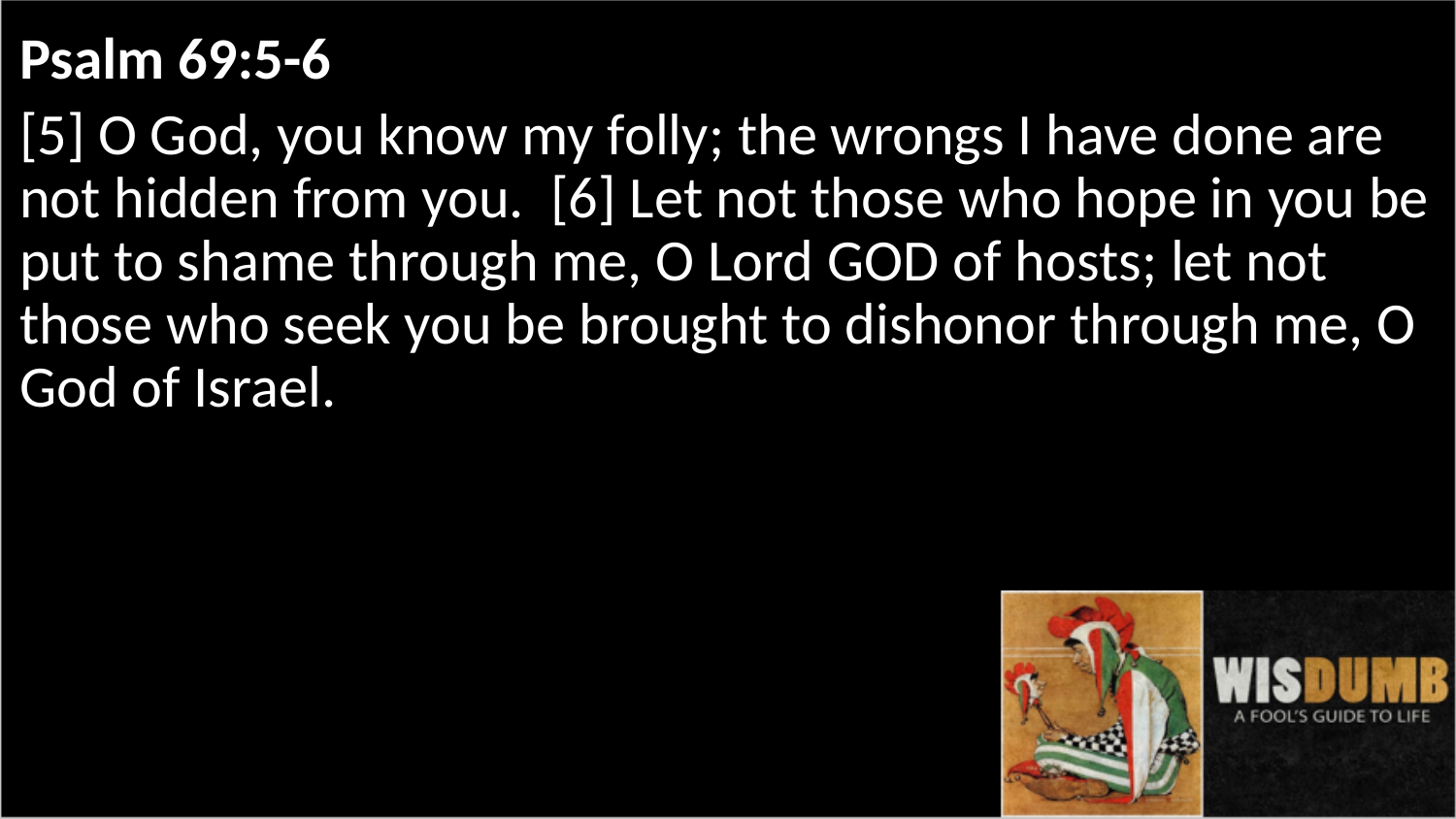

Psalm 69:5-6
[5] O God, you know my folly; the wrongs I have done are not hidden from you.  [6] Let not those who hope in you be put to shame through me, O Lord GOD of hosts; let not those who seek you be brought to dishonor through me, O God of Israel.